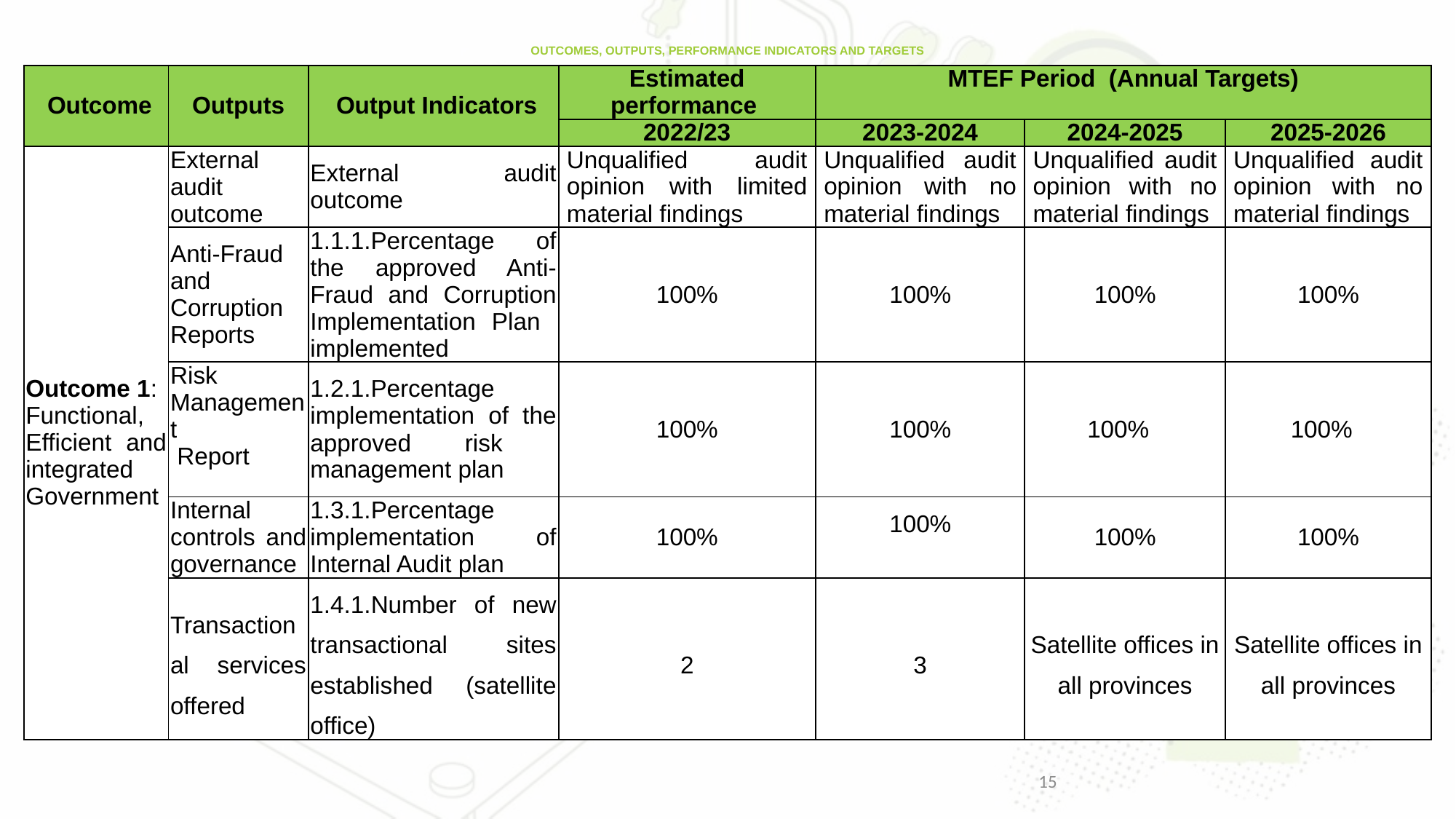

# OUTCOMES, OUTPUTS, PERFORMANCE INDICATORS AND TARGETS
| Outcome | Outputs | Output Indicators | Estimated performance | MTEF Period (Annual Targets) |  |  |
| --- | --- | --- | --- | --- | --- | --- |
|  |  |  | 2022/23 | 2023-2024 | 2024-2025 | 2025-2026 |
| Outcome 1: Functional, Efficient and integrated Government | External audit outcome | External audit outcome | Unqualified audit opinion with limited material findings | Unqualified audit opinion with no material findings | Unqualified audit opinion with no material findings | Unqualified audit opinion with no material findings |
| Outcome 1: Functional, Efficient and integrated Government | Anti-Fraud and Corruption Reports | 1.1.1.Percentage of the approved Anti-Fraud and Corruption Implementation Plan implemented | 100% | 100% | 100% | 100% |
|  | Risk Management Report | 1.2.1.Percentage implementation of the approved risk management plan | 100% | 100% | 100% | 100% |
|  | Internal controls and governance | 1.3.1.Percentage implementation of Internal Audit plan | 100% | 100% | 100% | 100% |
|  | Transactional services offered | 1.4.1.Number of new transactional sites established (satellite office) | 2 | 3 | Satellite offices in all provinces | Satellite offices in all provinces |
15